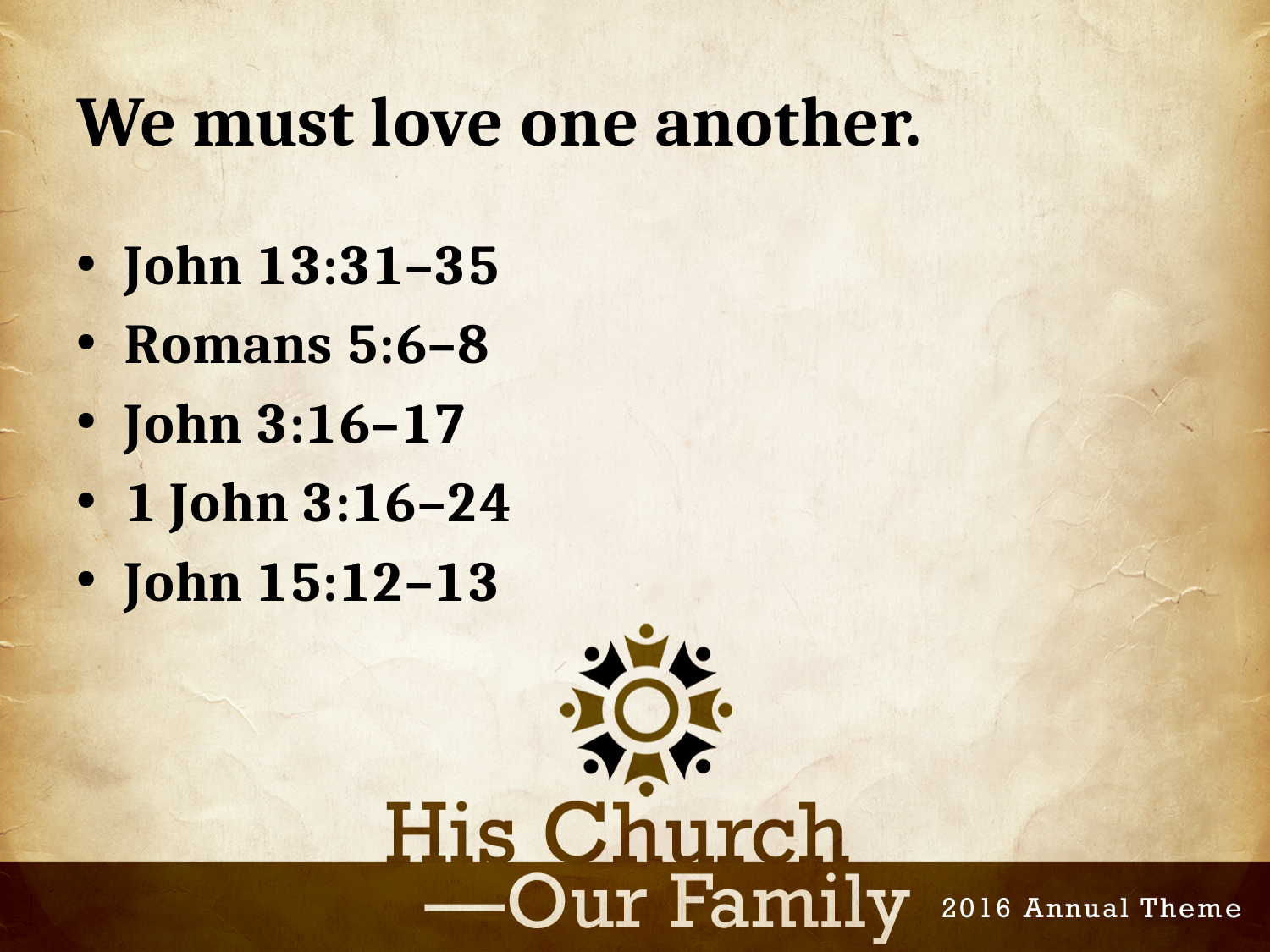

# We must love one another.
John 13:31–35
Romans 5:6–8
John 3:16–17
1 John 3:16–24
John 15:12–13